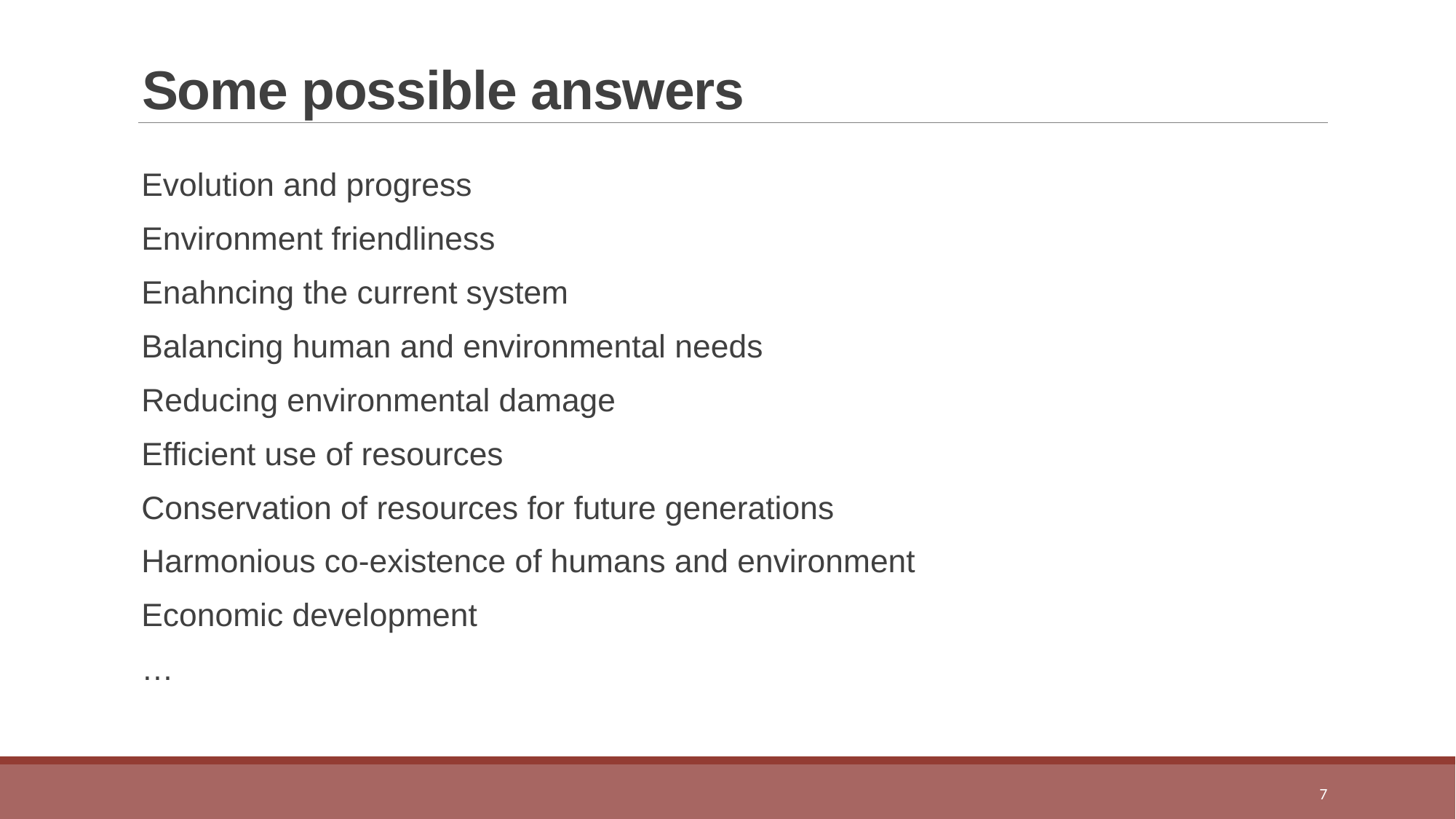

# Some possible answers
Evolution and progress
Environment friendliness
Enahncing the current system
Balancing human and environmental needs
Reducing environmental damage
Efficient use of resources
Conservation of resources for future generations
Harmonious co-existence of humans and environment
Economic development
…

7